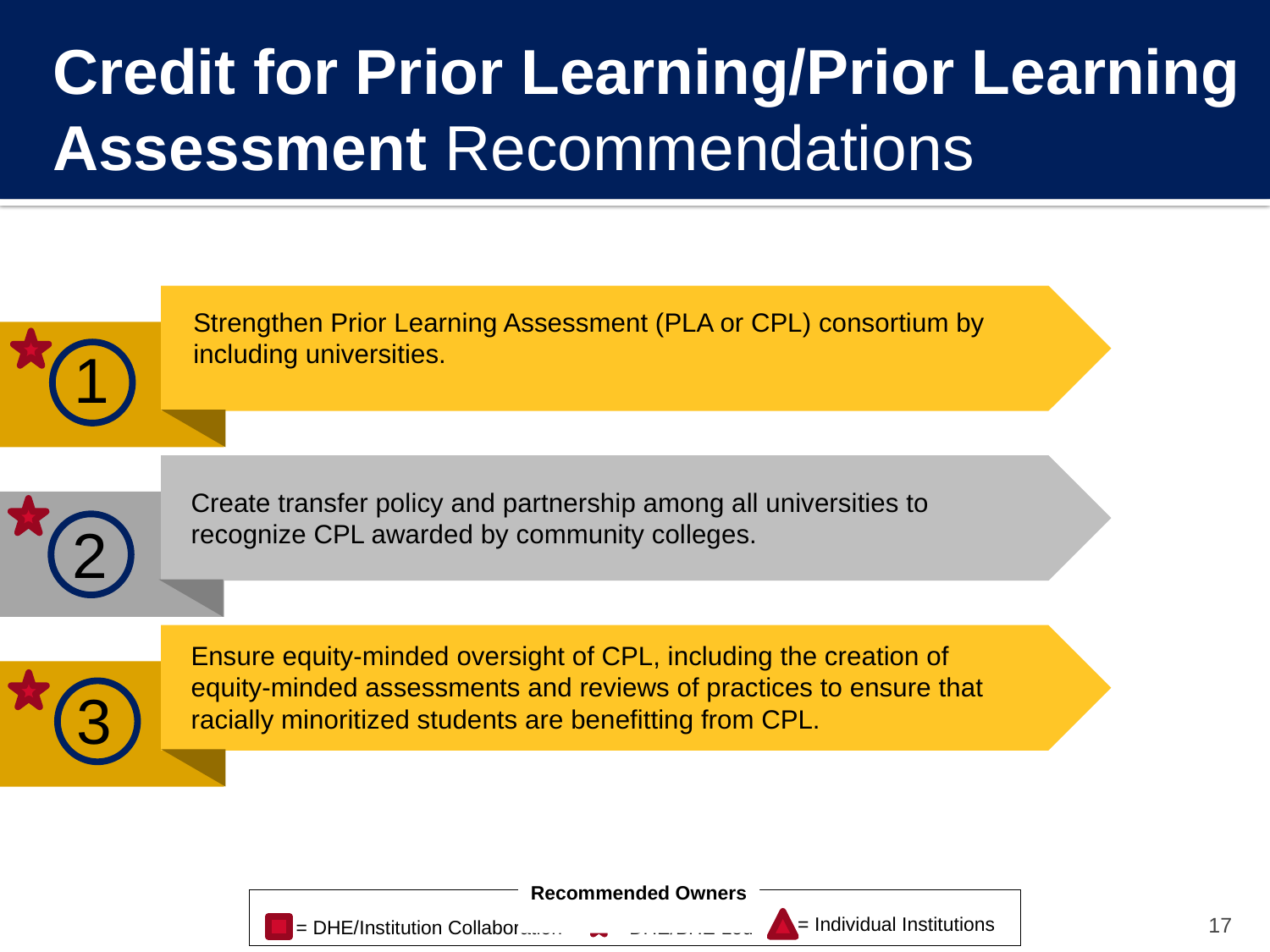

# Credit for Prior Learning/Prior Learning Assessment Recommendations

Strengthen Prior Learning Assessment (PLA or CPL) consortium by including universities.

1

Create transfer policy and partnership among all universities to recognize CPL awarded by community colleges.

2

Ensure equity-minded oversight of CPL, including the creation of equity-minded assessments and reviews of practices to ensure that racially minoritized students are benefitting from CPL.

3

Recommended Owners

= Individual Institutions
= DHE/Institution Collaboration
= DHE/BHE Led